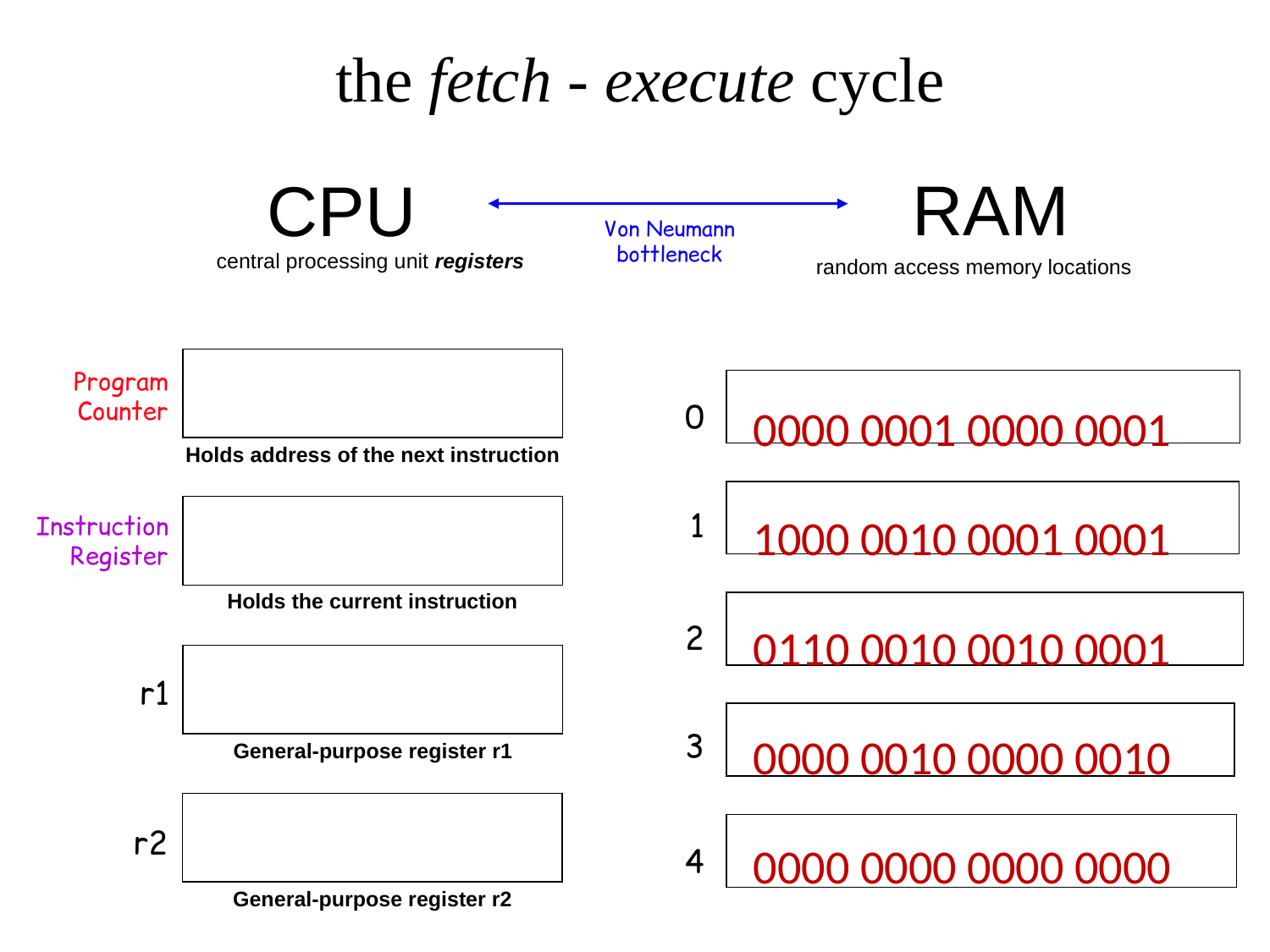

the fetch - execute cycle

RAM
CPU

Von Neumann bottleneck

central processing unit registers
random access memory locations
0000 0001 0000 0001
1000 0010 0001 0001
0110 0010 0010 0001
0000 0010 0000 0010
0000 0000 0000 0000

Program Counter

0
Holds address of the next instruction

1
Instruction Register
Holds the current instruction

2

r1

3
General-purpose register r1

r2
4
General-purpose register r2